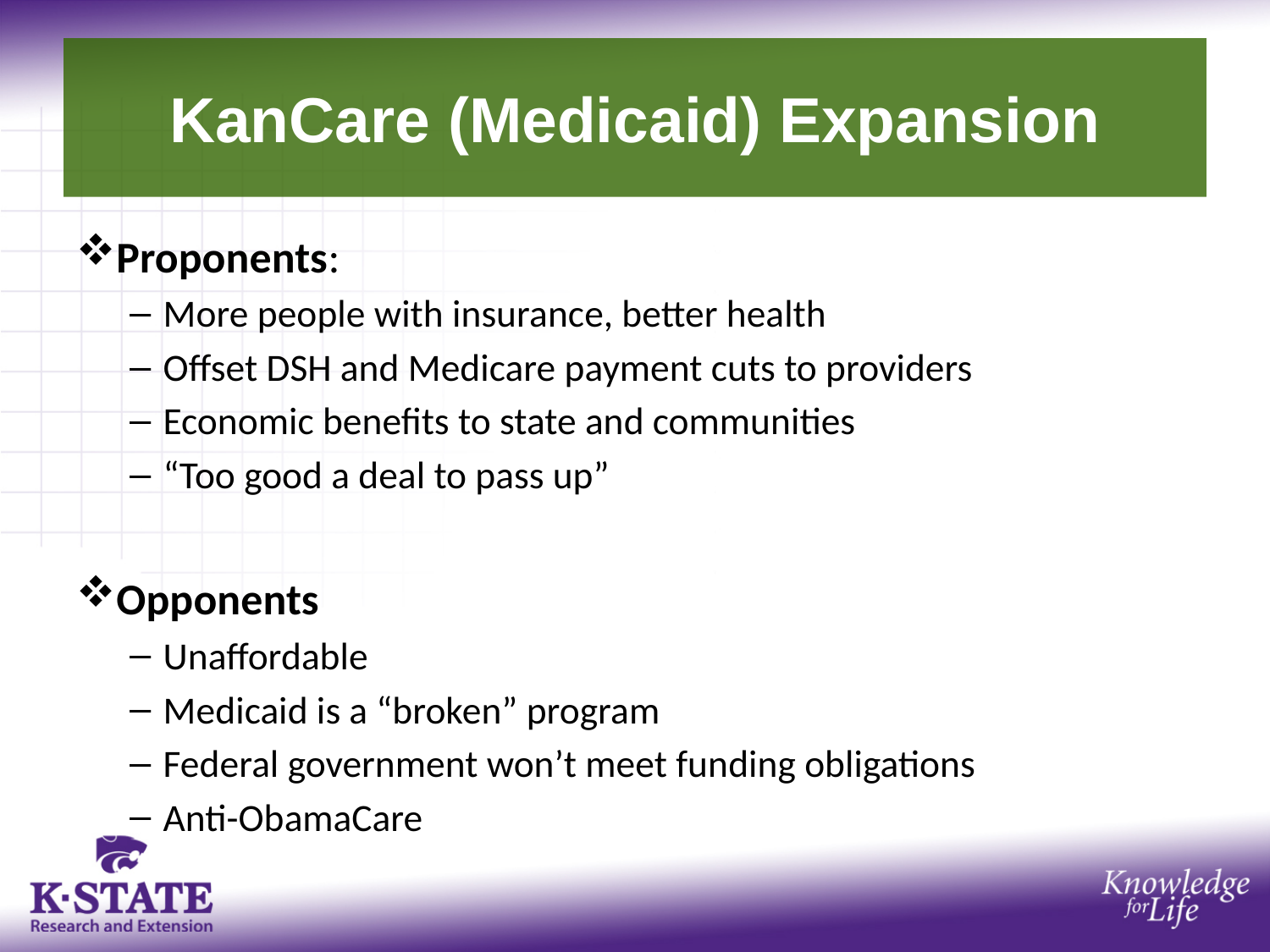

# KanCare (Medicaid) Expansion
Proponents:
More people with insurance, better health
Offset DSH and Medicare payment cuts to providers
Economic benefits to state and communities
“Too good a deal to pass up”

Opponents
Unaffordable
Medicaid is a “broken” program
Federal government won’t meet funding obligations
Anti-ObamaCare